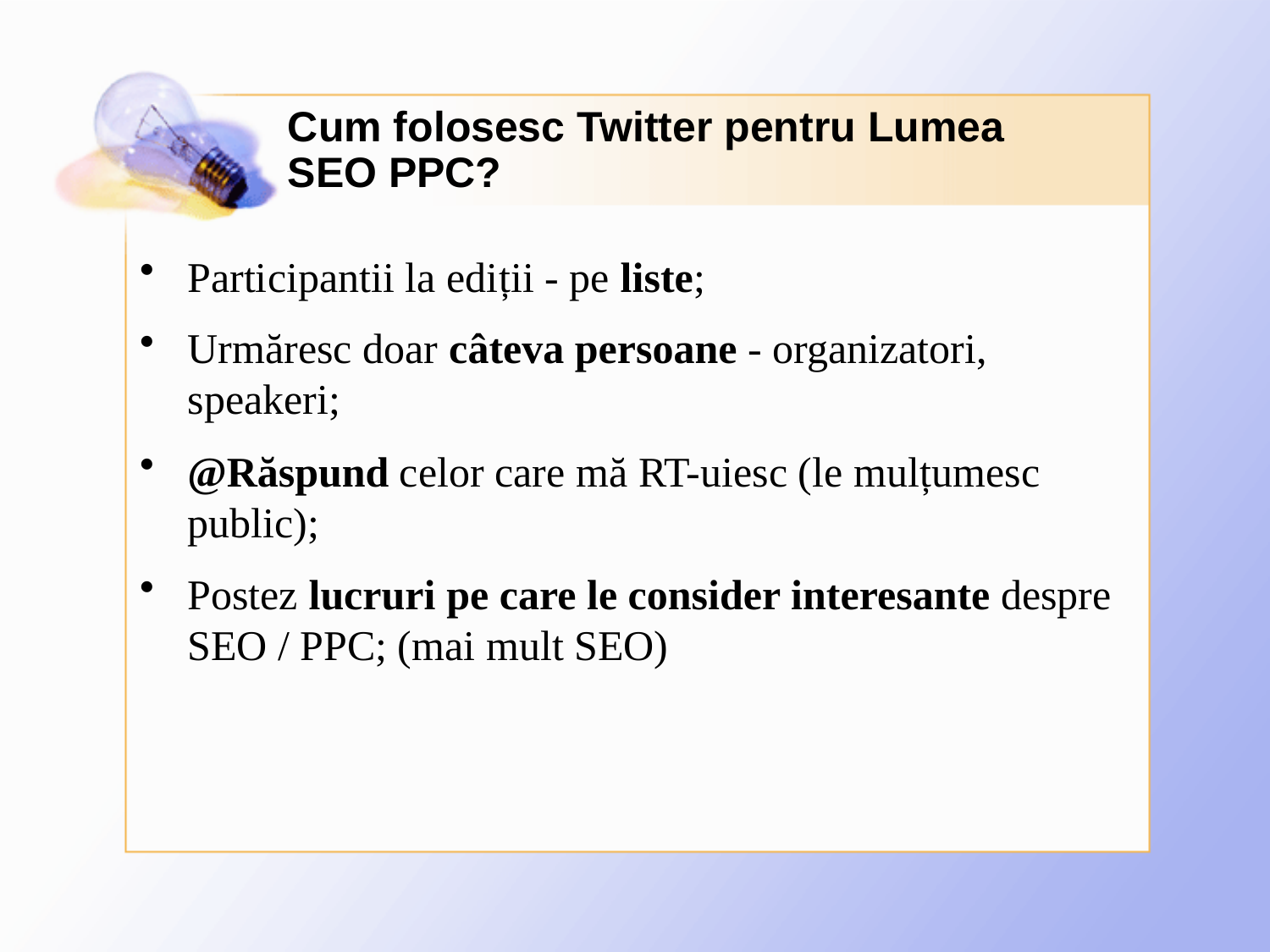

# Cum folosesc Twitter pentru Lumea SEO PPC?
Participantii la ediții - pe liste;
Urmăresc doar câteva persoane - organizatori, speakeri;
@Răspund celor care mă RT-uiesc (le mulțumesc public);
Postez lucruri pe care le consider interesante despre SEO / PPC; (mai mult SEO)